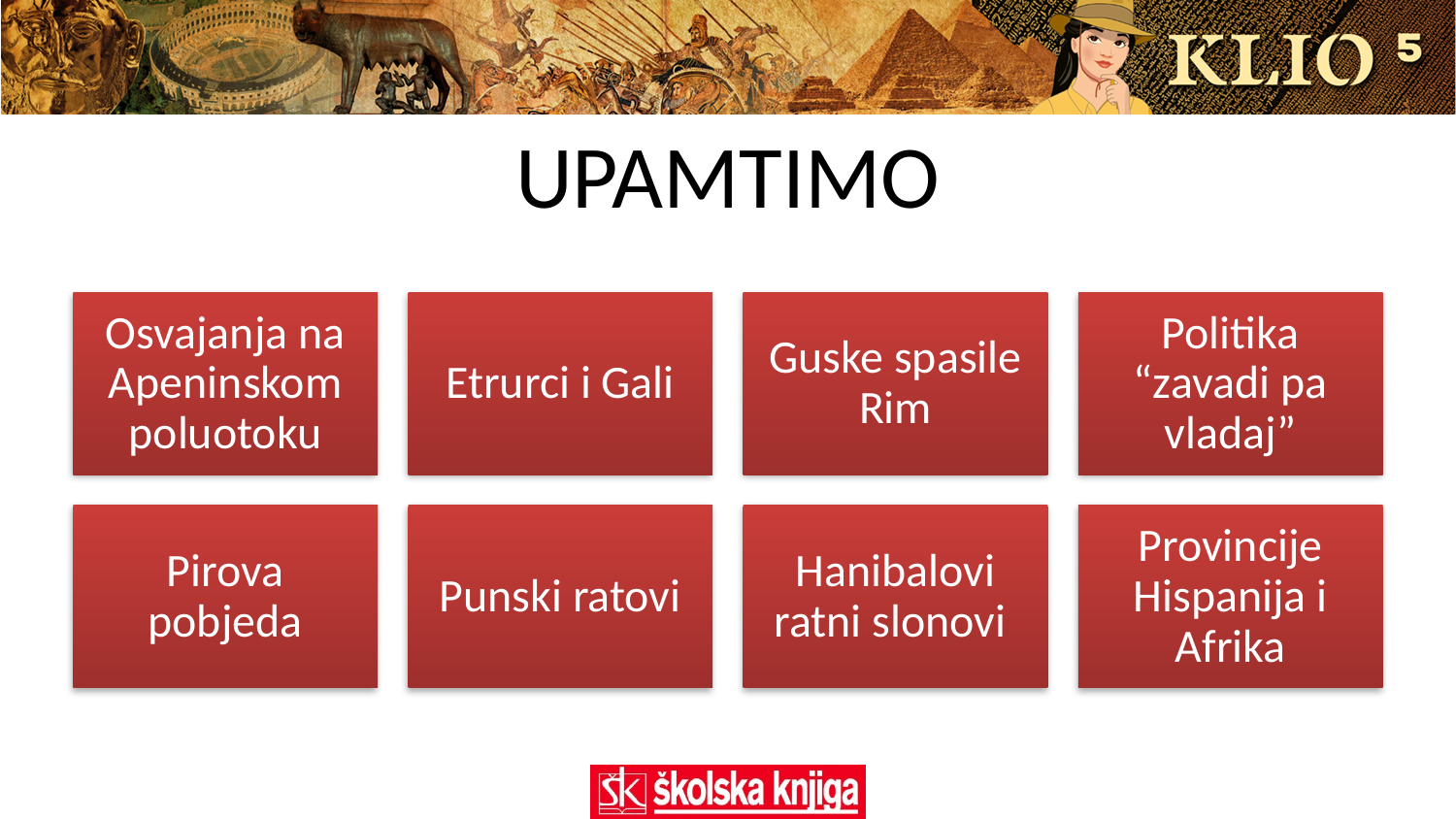

# UPAMTIMO
Osvajanja na Apeninskom poluotoku
Etrurci i Gali
Guske spasile Rim
Politika “zavadi pa vladaj”
Pirova pobjeda
Punski ratovi
Hanibalovi ratni slonovi
Provincije Hispanija i Afrika